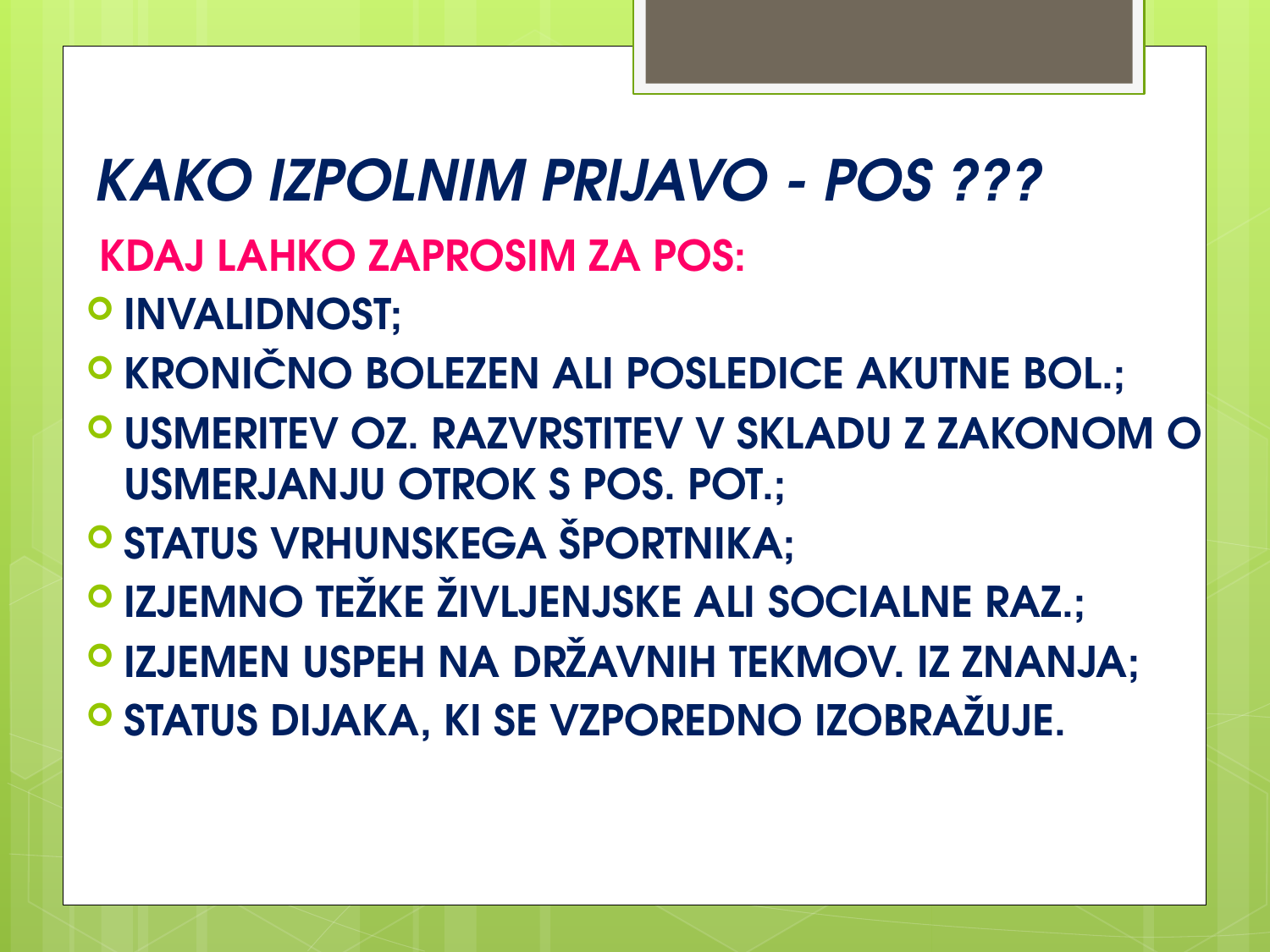

# KAKO IZPOLNIM PRIJAVO - POS ???
  KDAJ LAHKO ZAPROSIM ZA POS:
INVALIDNOST;
KRONIČNO BOLEZEN ALI POSLEDICE AKUTNE BOL.;
USMERITEV OZ. RAZVRSTITEV V SKLADU Z ZAKONOM O USMERJANJU OTROK S POS. POT.;
STATUS VRHUNSKEGA ŠPORTNIKA;
IZJEMNO TEŽKE ŽIVLJENJSKE ALI SOCIALNE RAZ.;
IZJEMEN USPEH NA DRŽAVNIH TEKMOV. IZ ZNANJA;
STATUS DIJAKA, KI SE VZPOREDNO IZOBRAŽUJE.